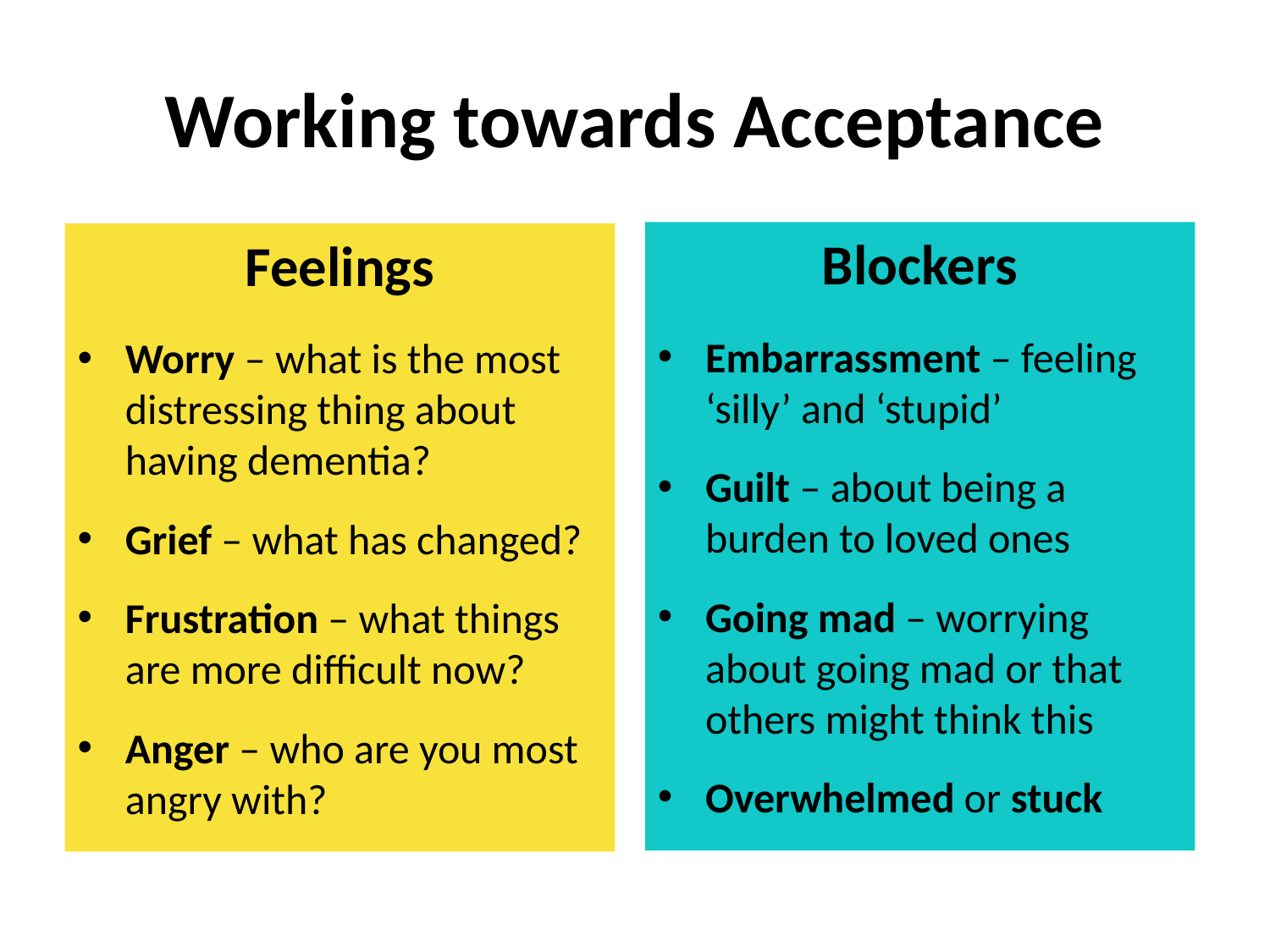

# Working towards Acceptance
Blockers

Embarrassment – feeling ‘silly’ and ‘stupid’

Guilt – about being a burden to loved ones

Going mad – worrying about going mad or that others might think this

Overwhelmed or stuck
Feelings

Worry – what is the most distressing thing about having dementia?

Grief – what has changed?

Frustration – what things are more difficult now?

Anger – who are you most angry with?